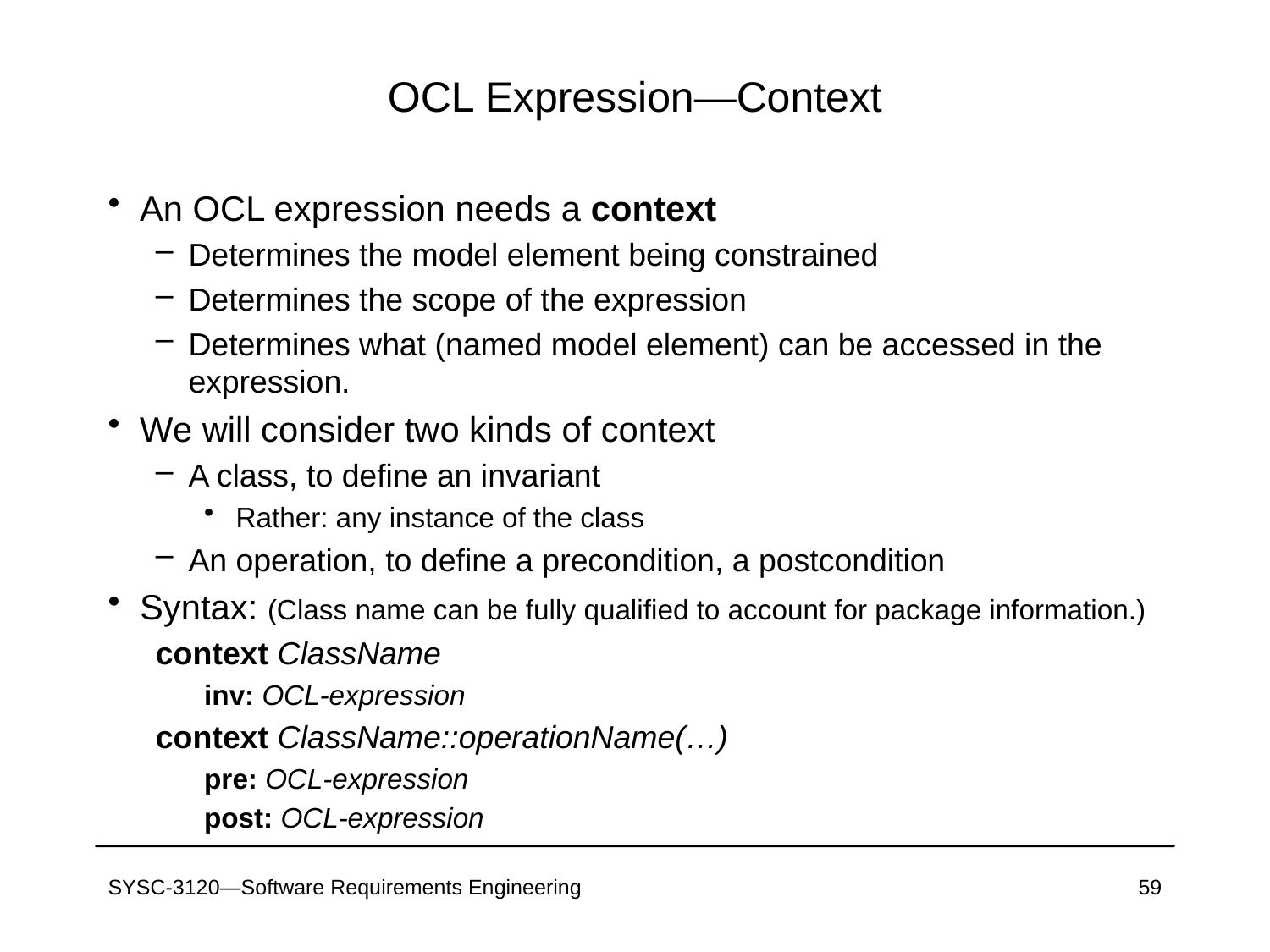

# OCL Expression—Context
An OCL expression needs a context
Determines the model element being constrained
Determines the scope of the expression
Determines what (named model element) can be accessed in the expression.
We will consider two kinds of context
A class, to define an invariant
Rather: any instance of the class
An operation, to define a precondition, a postcondition
Syntax: (Class name can be fully qualified to account for package information.)
context ClassName
inv: OCL-expression
context ClassName::operationName(…)
pre: OCL-expression
post: OCL-expression
SYSC-3120—Software Requirements Engineering
59